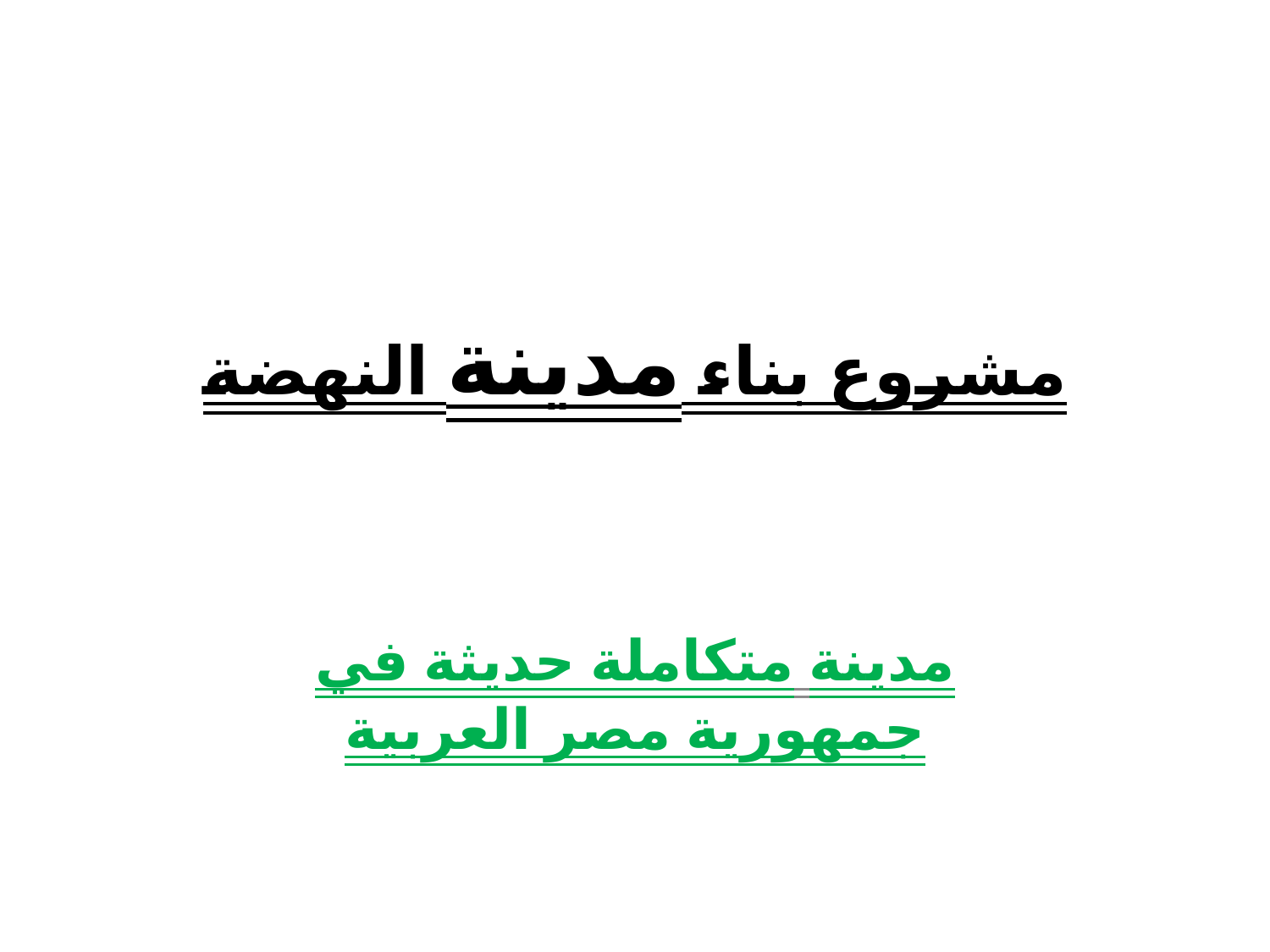

# مشروع بناء مدينة النهضة

مدينة متكاملة حديثة في جمهورية مصر العربية